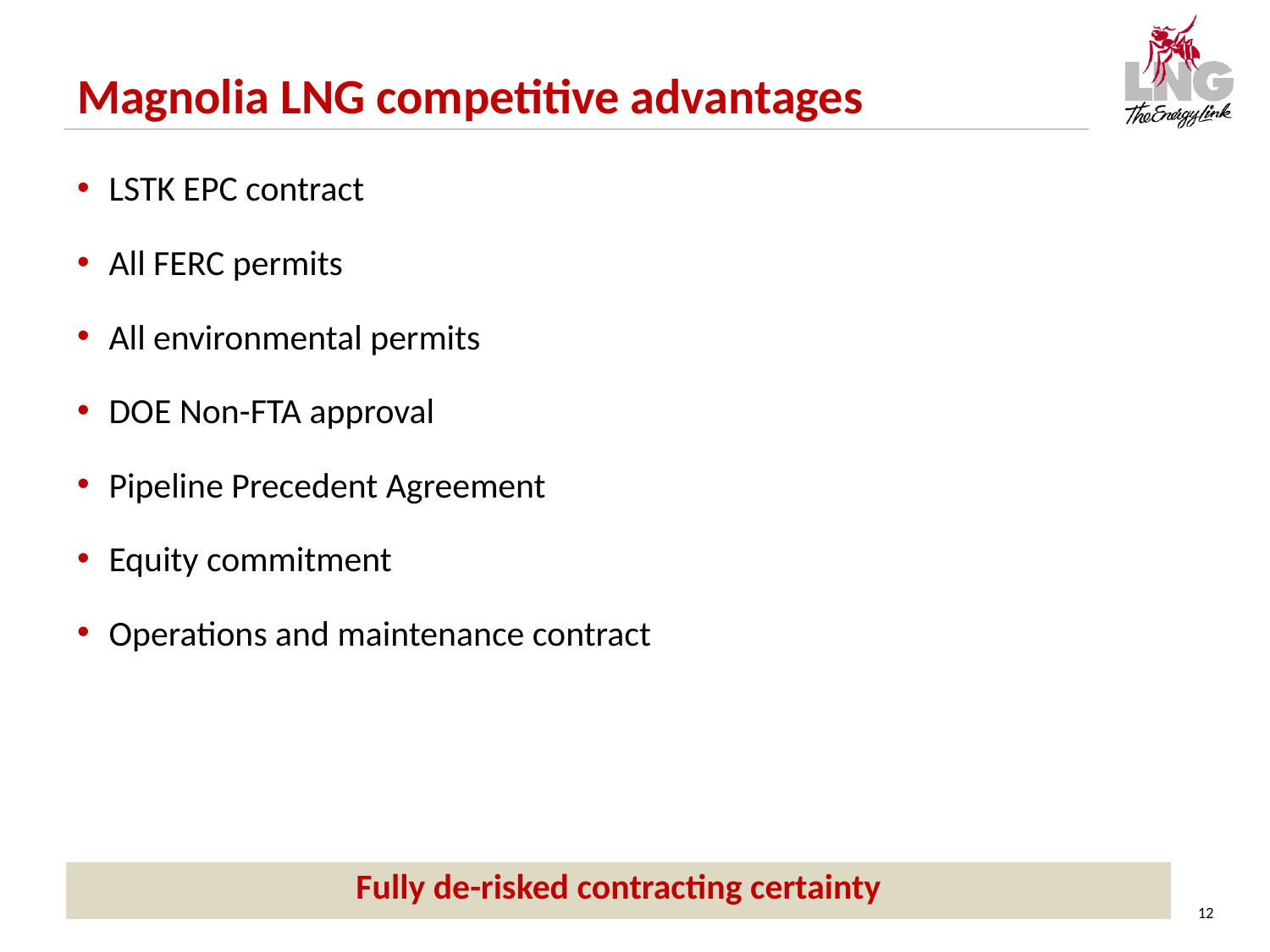

Magnolia LNG competitive advantages
LSTK EPC contract
All FERC permits
All environmental permits
DOE Non-FTA approval
Pipeline Precedent Agreement
Equity commitment
Operations and maintenance contract

Fully de-risked contracting certainty